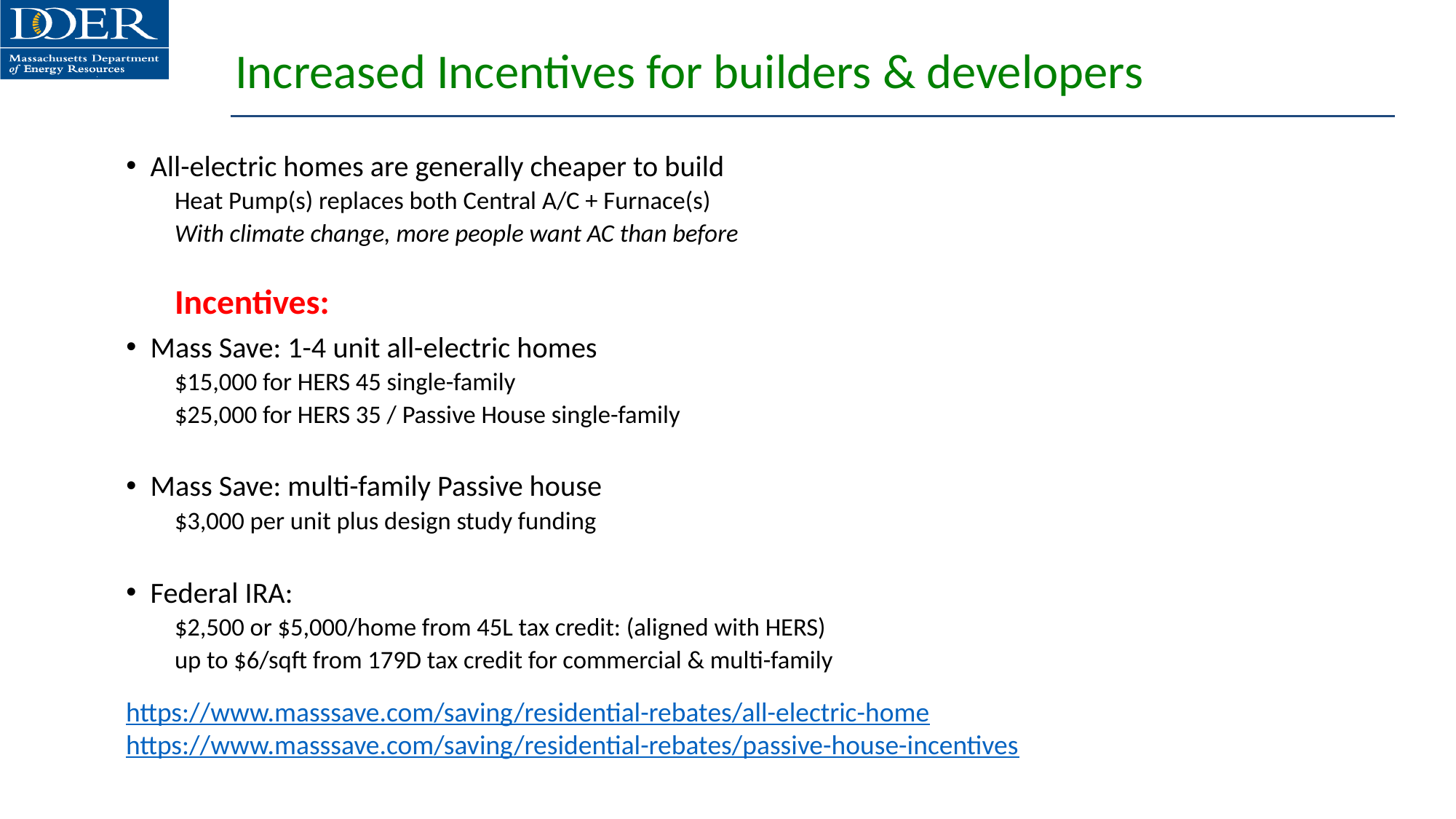

# Increased Incentives for builders & developers
All-electric homes are generally cheaper to build
Heat Pump(s) replaces both Central A/C + Furnace(s)
With climate change, more people want AC than before

Incentives:
Mass Save: 1-4 unit all-electric homes
$15,000 for HERS 45 single-family
$25,000 for HERS 35 / Passive House single-family

Mass Save: multi-family Passive house
$3,000 per unit plus design study funding

Federal IRA:
$2,500 or $5,000/home from 45L tax credit: (aligned with HERS)
up to $6/sqft from 179D tax credit for commercial & multi-family

https://www.masssave.com/saving/residential-rebates/all-electric-home
https://www.masssave.com/saving/residential-rebates/passive-house-incentives